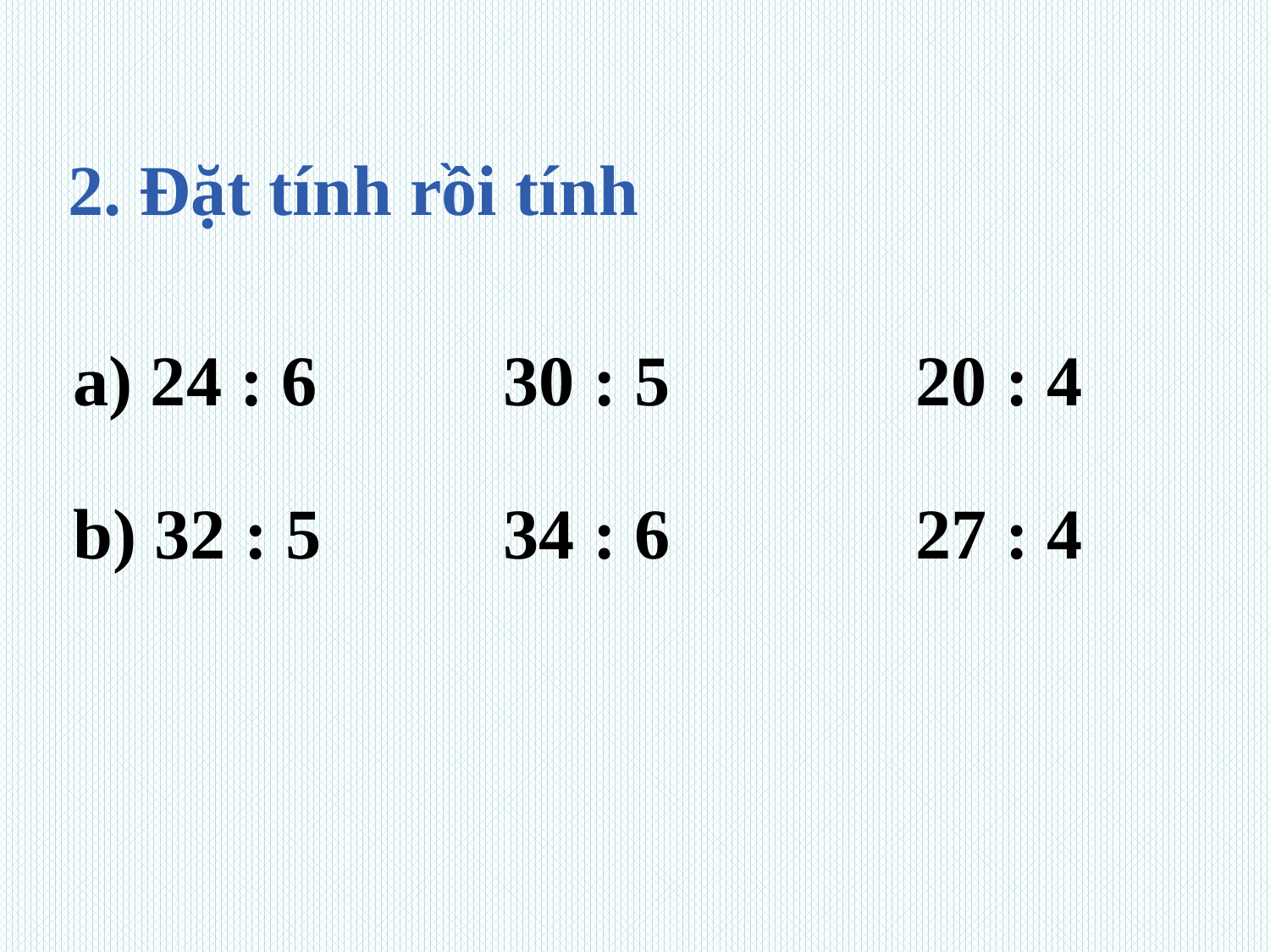

2. Đặt tính rồi tính
a) 24 : 6
 30 : 5
 20 : 4
b) 32 : 5
 34 : 6
 27 : 4